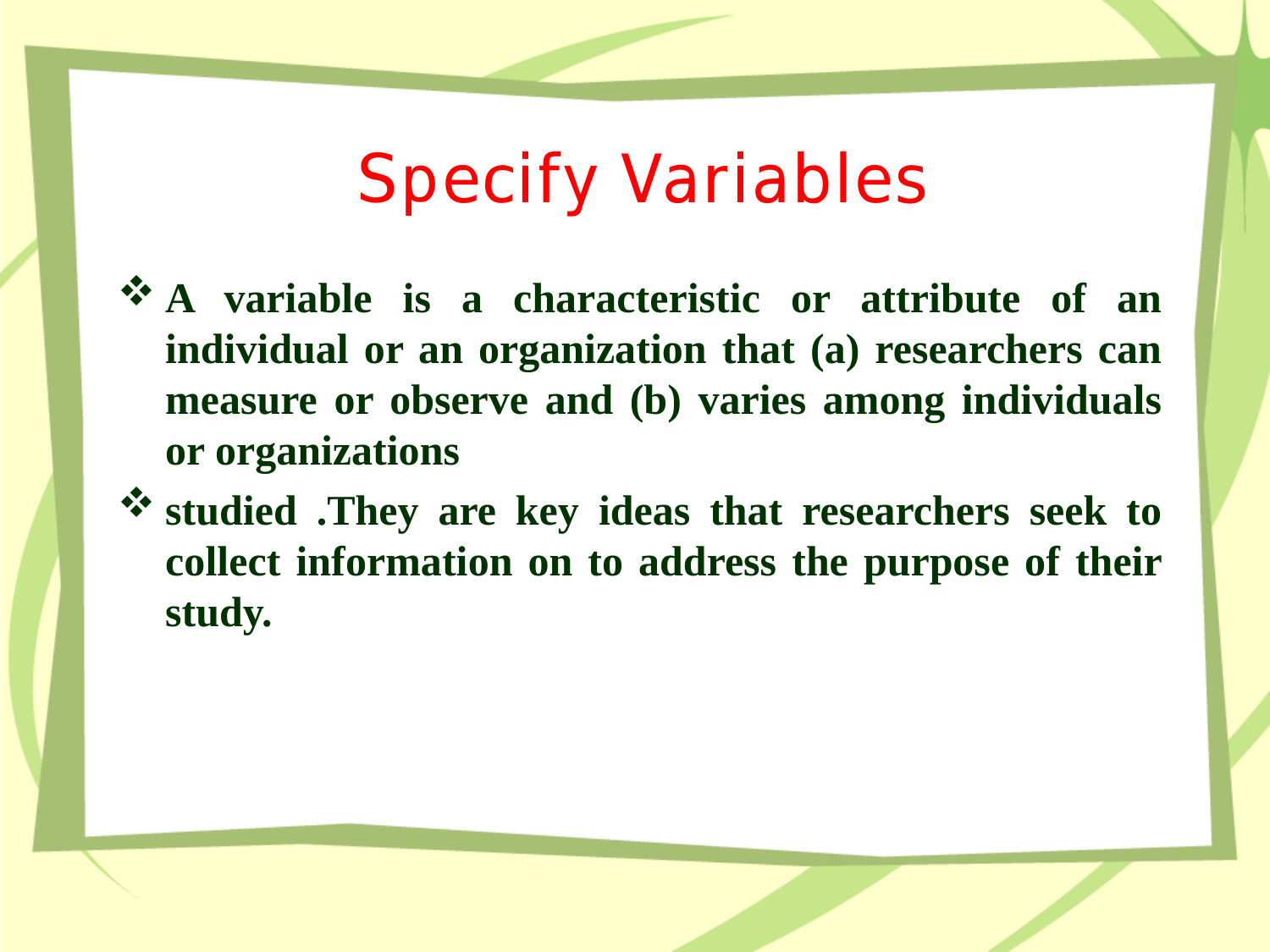

# Specify Variables
A variable is a characteristic or attribute of an individual or an organization that (a) researchers can measure or observe and (b) varies among individuals or organizations
studied .They are key ideas that researchers seek to collect information on to address the purpose of their study.